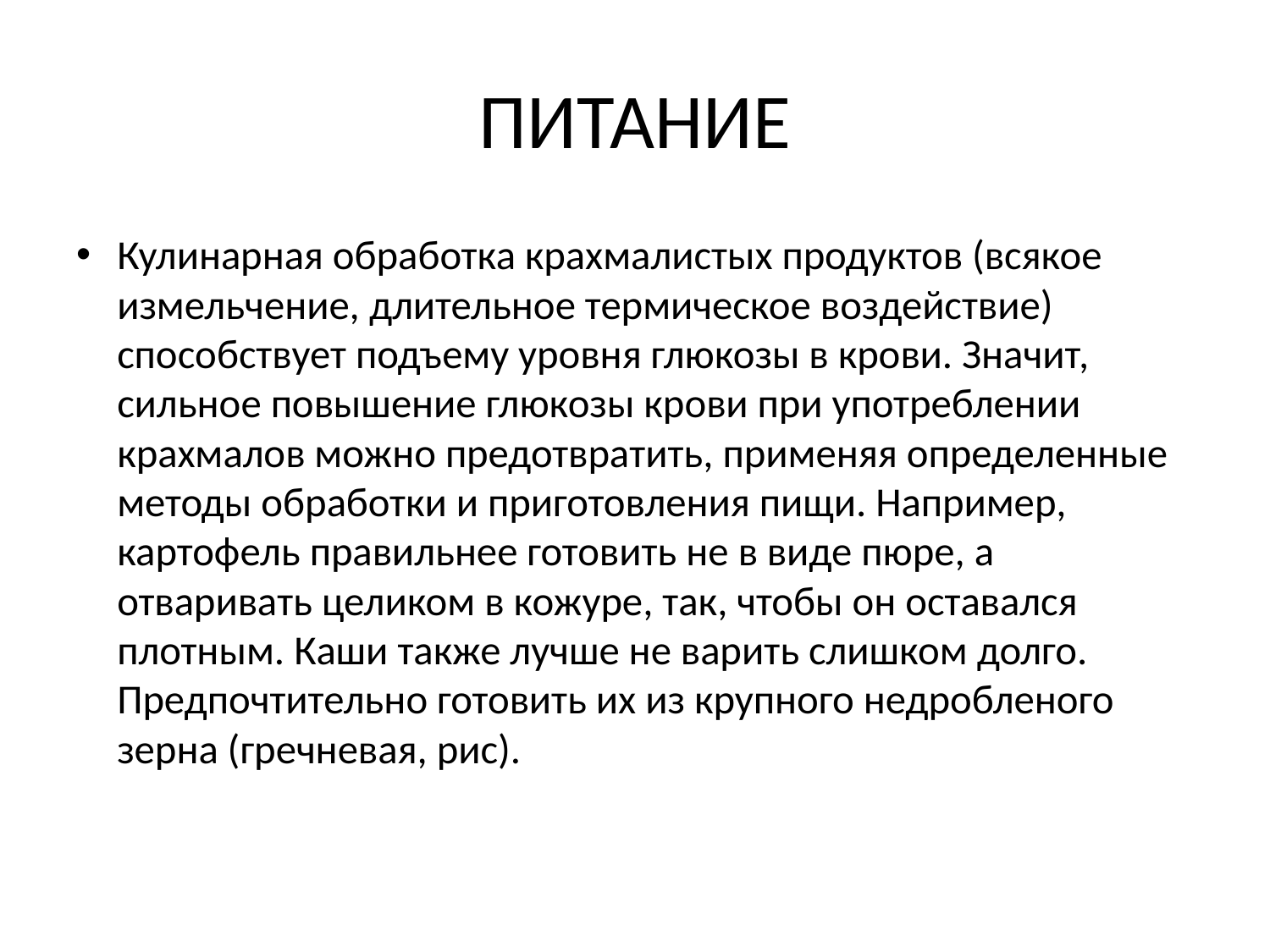

# ПИТАНИЕ
Кулинарная обработка крахмалистых продуктов (всякое измельчение, длительное термическое воздействие) способствует подъему уровня глюкозы в крови. Значит, сильное повышение глюкозы крови при употреблении крахмалов можно предотвратить, применяя определенные методы обработки и приготовления пищи. Например, картофель правильнее готовить не в виде пюре, а отваривать целиком в кожуре, так, чтобы он оставался плотным. Каши также лучше не варить слишком долго. Предпочтительно готовить их из крупного недробленого зерна (гречневая, рис).